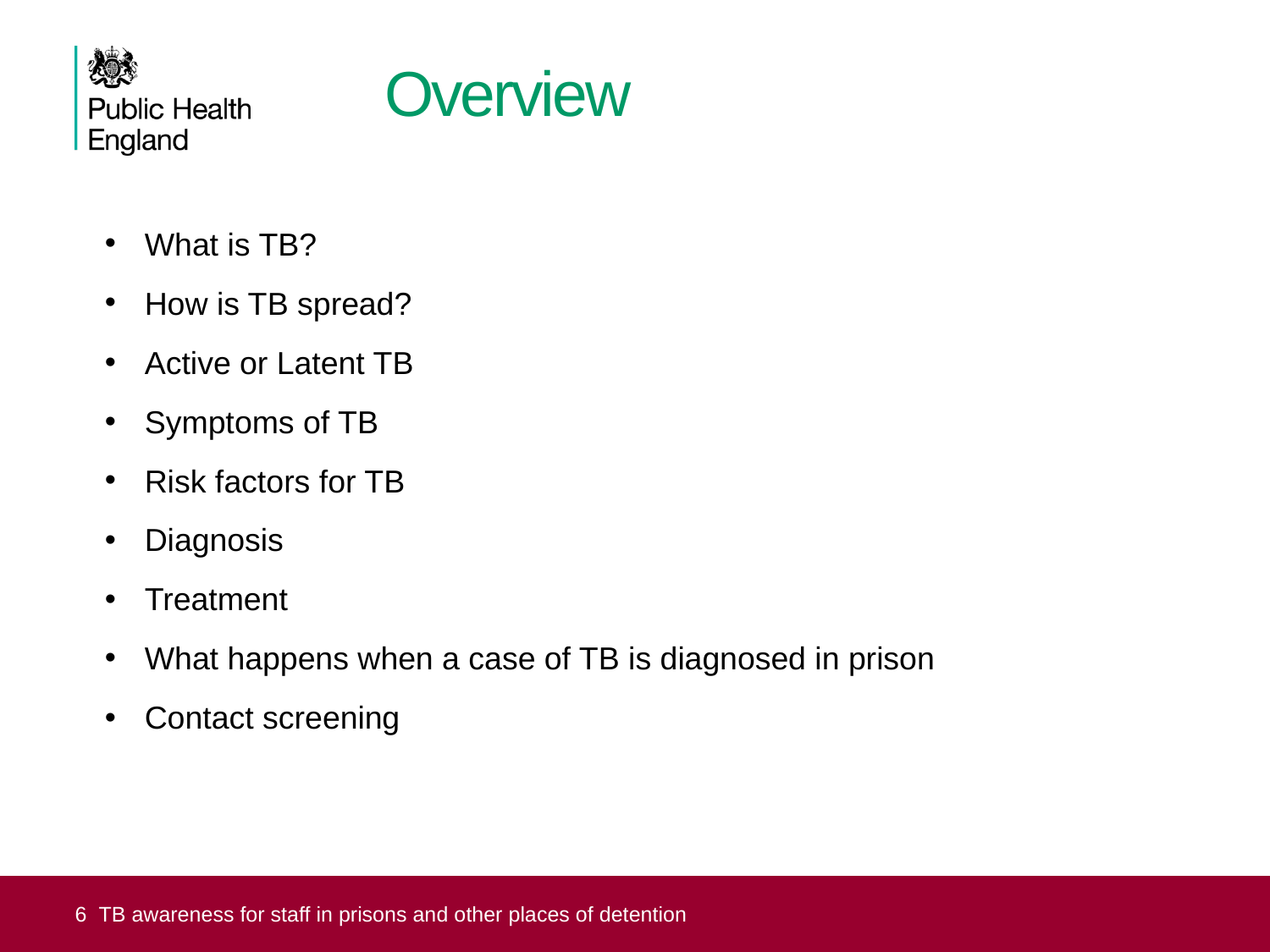

# Overview
What is TB?
How is TB spread?
Active or Latent TB
Symptoms of TB
Risk factors for TB
Diagnosis
Treatment
What happens when a case of TB is diagnosed in prison
Contact screening

6  TB awareness for staff in prisons and other places of detention